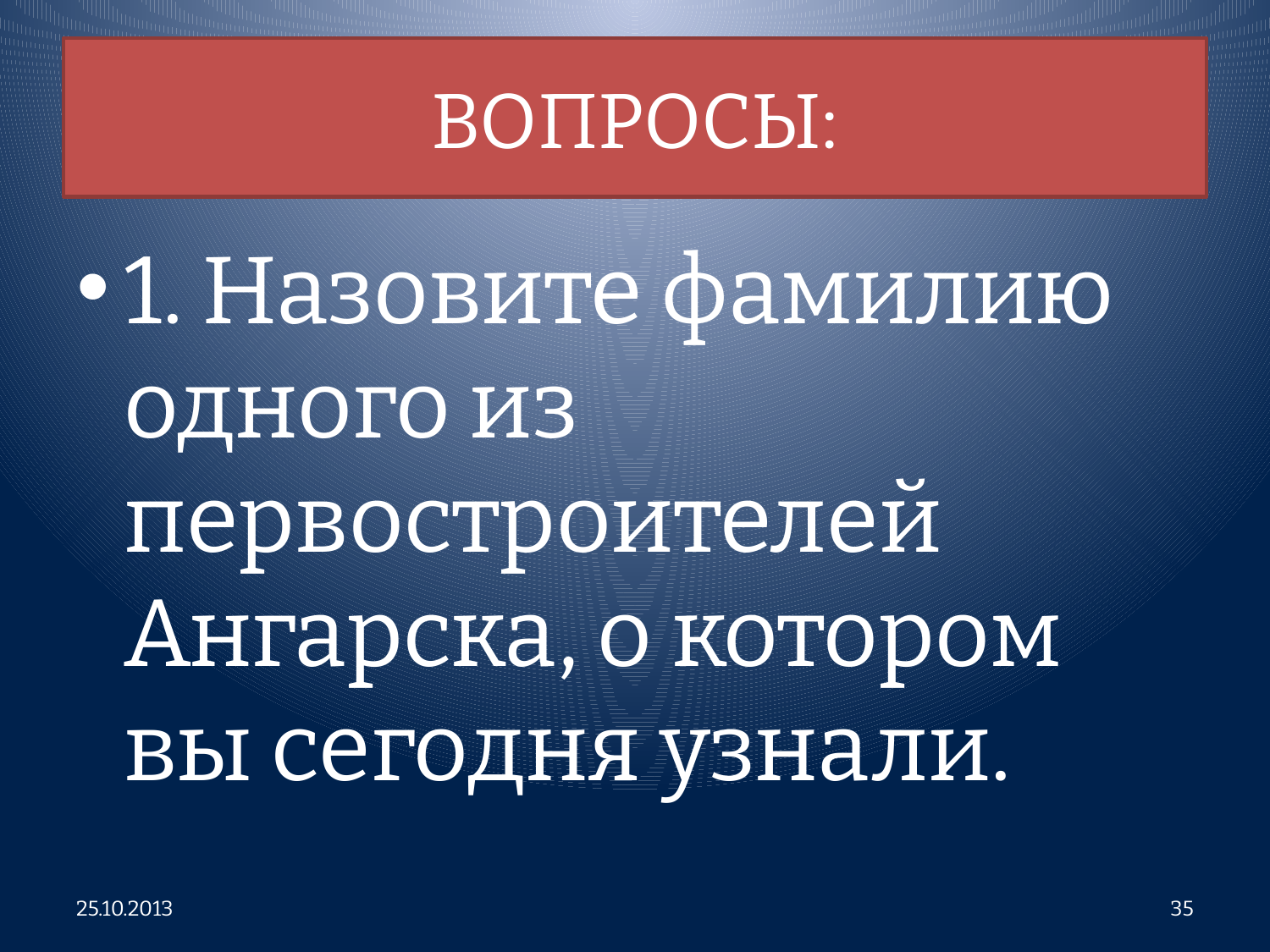

# ВОПРОСЫ:
1. Назовите фамилию одного из первостроителей Ангарска, о котором вы сегодня узнали.
25.10.2013
35